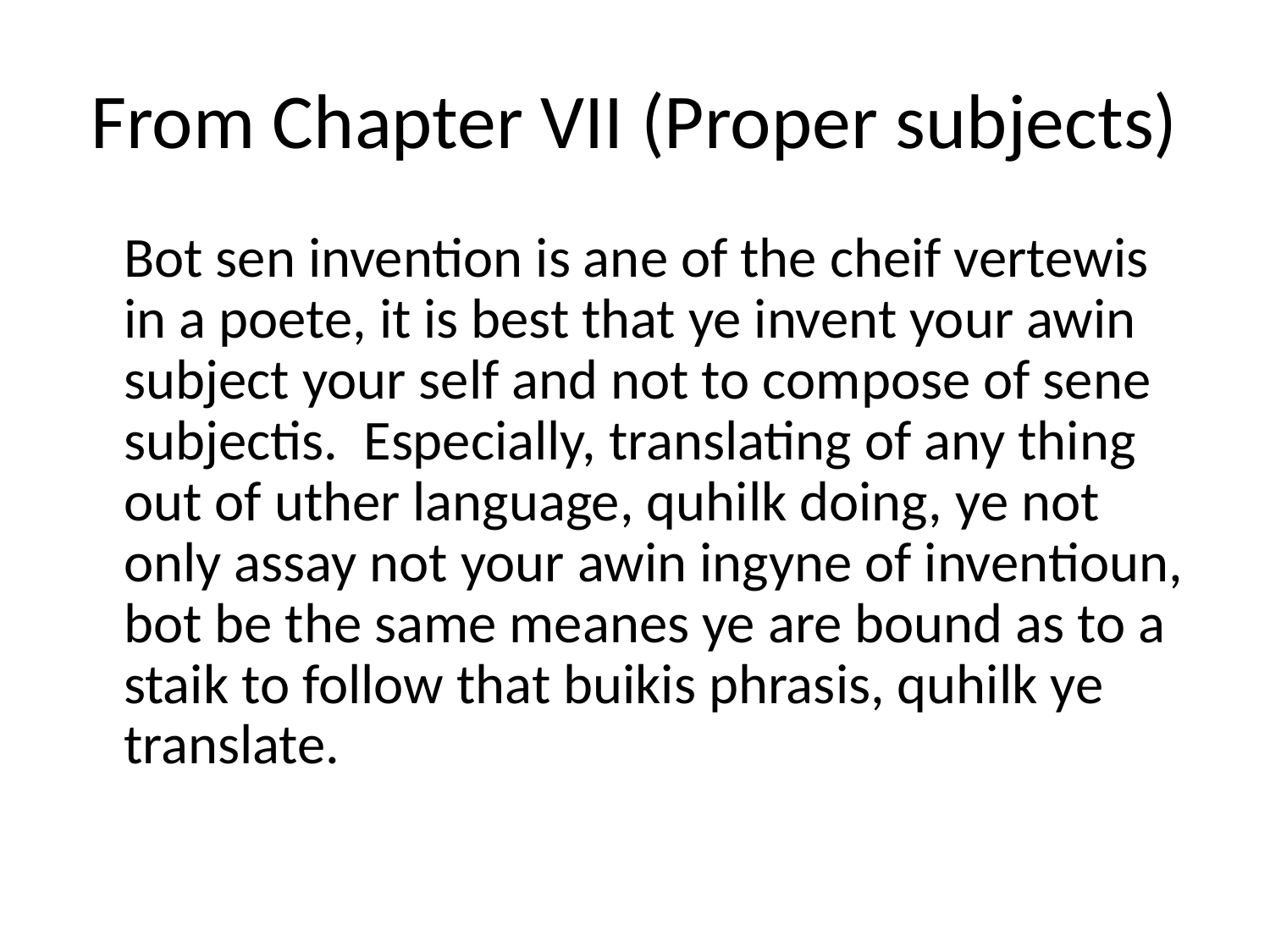

# From Chapter VII (Proper subjects)
	Bot sen invention is ane of the cheif vertewis in a poete, it is best that ye invent your awin subject your self and not to compose of sene subjectis.  Especially, translating of any thing out of uther language, quhilk doing, ye not only assay not your awin ingyne of inventioun, bot be the same meanes ye are bound as to a staik to follow that buikis phrasis, quhilk ye translate.